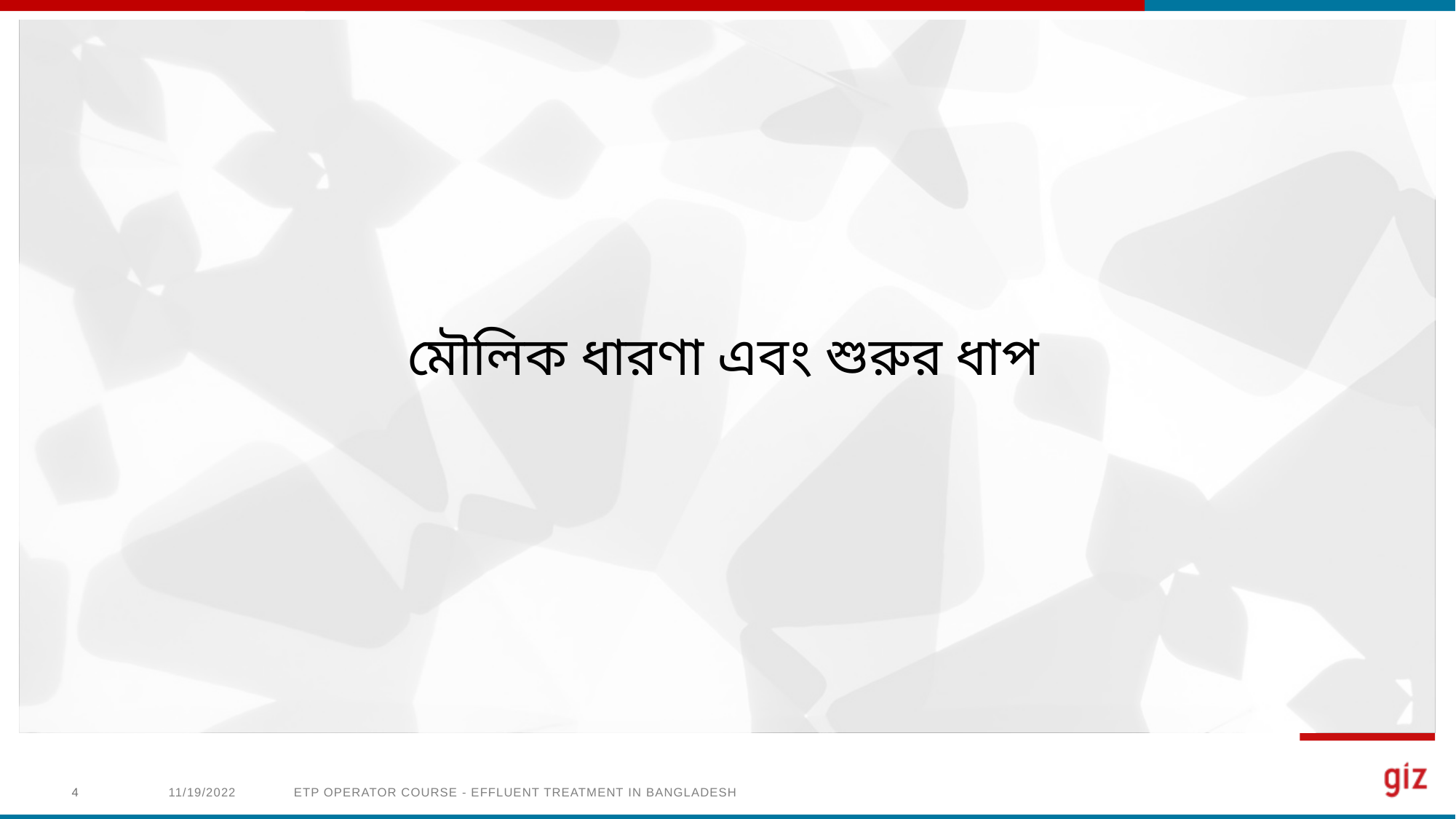

# মৌলিক ধারণা এবং শুরুর ধাপ
4
11/19/2022
ETP OPERATOR COURSE - EFFLUENT TREATMENT IN BANGLADESH